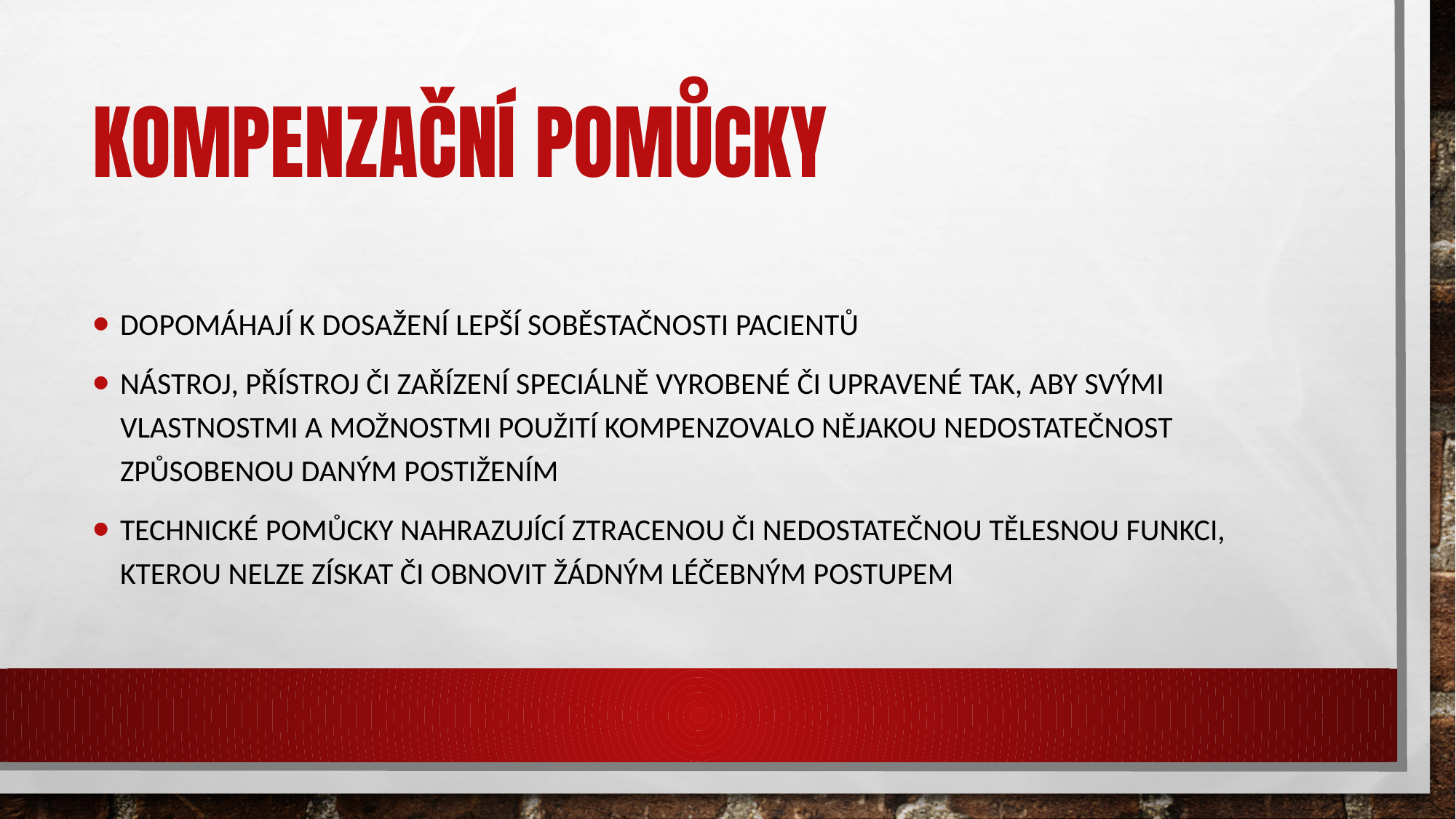

# Kompenzační pomůcky
Dopomáhají k dosažení lepší soběstačnosti pacientů
Nástroj, přístroj či zařízení speciálně vyrobené či upravené tak, aby svými vlastnostmi a možnostmi použití kompenzovalo nějakou nedostatečnost způsobenou daným postižením
Technické pomůcky nahrazující ztracenou či nedostatečnou tělesnou funkci, kterou nelze získat či obnovit žádným léčebným postupem